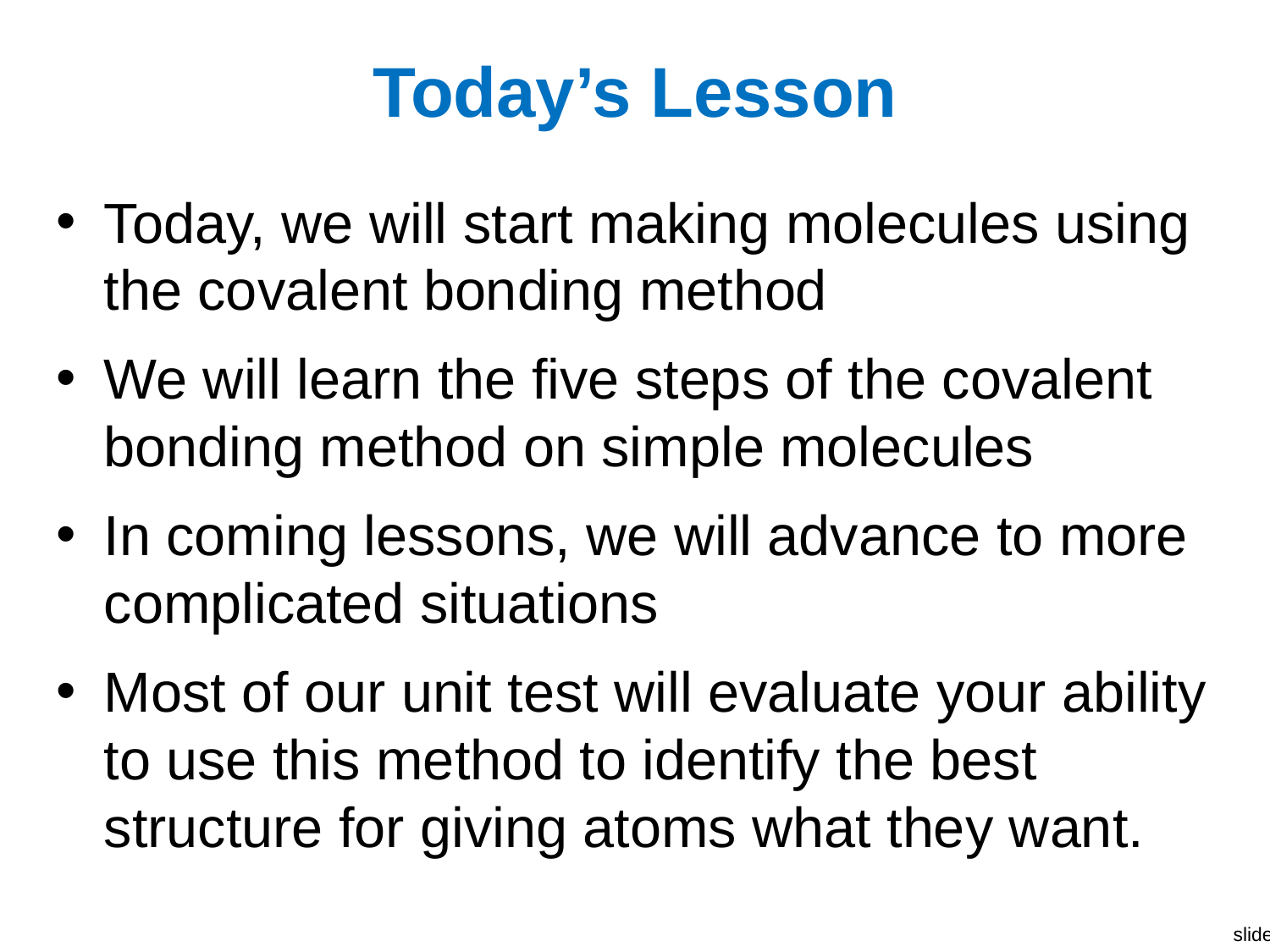

# Today’s Lesson
Today, we will start making molecules using the covalent bonding method
We will learn the five steps of the covalent bonding method on simple molecules
In coming lessons, we will advance to more complicated situations
Most of our unit test will evaluate your ability to use this method to identify the best structure for giving atoms what they want.